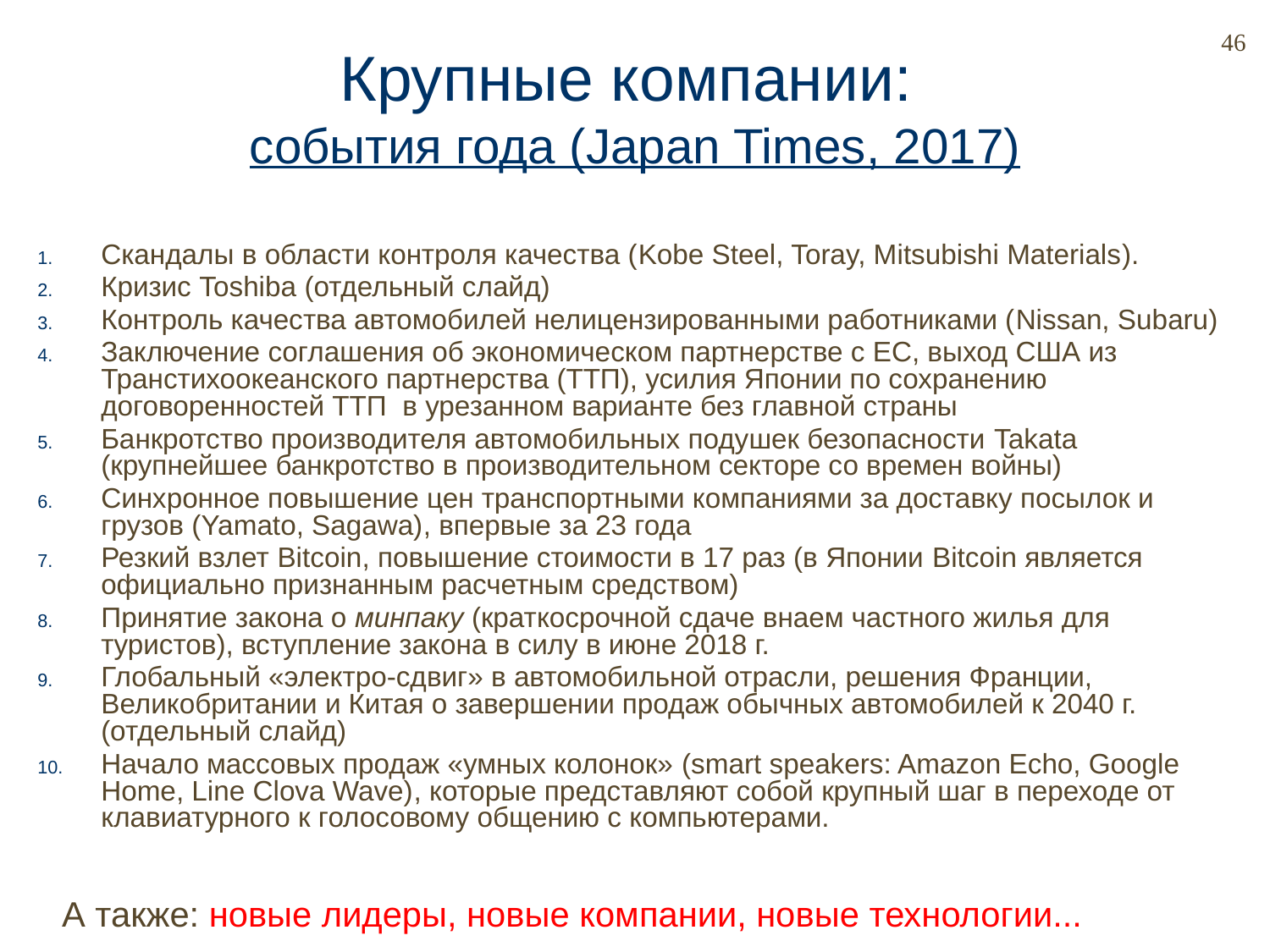

46
Крупные компании:
события года (Japan Times, 2017)
Скандалы в области контроля качества (Kobe Steel, Toray, Mitsubishi Materials).
Кризис Toshiba (отдельный слайд)
Контроль качества автомобилей нелицензированными работниками (Nissan, Subaru)
Заключение соглашения об экономическом партнерстве с ЕС, выход США из Транстихоокеанского партнерства (ТТП), усилия Японии по сохранению договоренностей ТТП  в урезанном варианте без главной страны
Банкротство производителя автомобильных подушек безопасности Takata (крупнейшее банкротство в производительном секторе со времен войны)
Синхронное повышение цен транспортными компаниями за доставку посылок и грузов (Yamato, Sagawa), впервые за 23 года
Резкий взлет Bitcoin, повышение стоимости в 17 раз (в Японии Bitcoin является официально признанным расчетным средством)
Принятие закона о минпаку (краткосрочной сдаче внаем частного жилья для туристов), вступление закона в силу в июне 2018 г.
Глобальный «электро-сдвиг» в автомобильной отрасли, решения Франции, Великобритании и Китая о завершении продаж обычных автомобилей к 2040 г. (отдельный слайд)
Начало массовых продаж «умных колонок» (smart speakers: Amazon Echo, Google Home, Line Clova Wave), которые представляют собой крупный шаг в переходе от клавиатурного к голосовому общению с компьютерами.
А также: новые лидеры, новые компании, новые технологии...